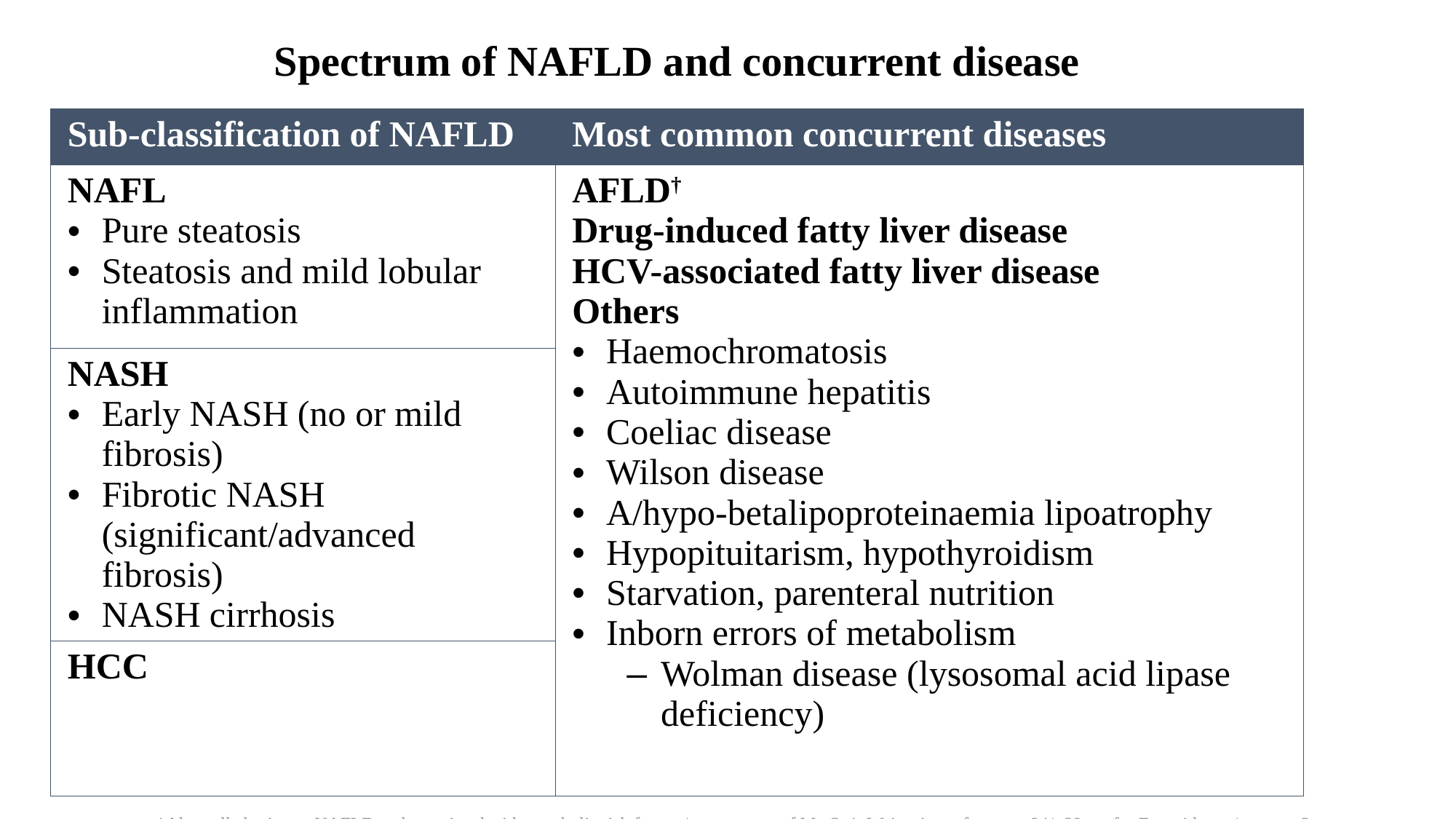

Spectrum of NAFLD and concurrent disease
| Sub-classification of NAFLD | Most common concurrent diseases |
| --- | --- |
| NAFL Pure steatosis Steatosis and mild lobular inflammation | AFLD† Drug-induced fatty liver disease HCV-associated fatty liver disease Others Haemochromatosis Autoimmune hepatitis Coeliac disease Wilson disease A/hypo-betalipoproteinaemia lipoatrophy Hypopituitarism, hypothyroidism Starvation, parenteral nutrition Inborn errors of metabolism Wolman disease (lysosomal acid lipase deficiency) |
| NASH Early NASH (no or mild fibrosis) Fibrotic NASH (significant/advanced fibrosis) NASH cirrhosis |  |
| HCC |  |
*Also called primary NAFLD and associated with metabolic risk factors/components of MetS: 1. Waist circumference ≥94/≥80 cm for Europid men/women; 2. Arterial pressure ≥130/85 mmHg or treated for hypertension; 3. Fasting glucose ≥100 mg/dl (5.6 mmol/L) or treated for T2DM; 4. Serum triacylglycerols >150 mg/dl (>1.7 mmol/L); 5. HDL cholesterol <40/50 mg/dl for men/women (<1.0/<1.3 mmol/L); †Also called secondary NAFLD. Note that primary and secondary NAFLD may coexist in individual patients. Also NAFLD and AFLD may coexist in subjects with metabolic risk factors and drinking habits above safe limits; ‡Can occur in the absence of cirrhosis and histological evidence of NASH, but with metabolic risk factors suggestive of ‘‘burned-out” NASH
EASL–EASD–EASO CPG NAFLD. J Hepatol 2016;64:1388–402